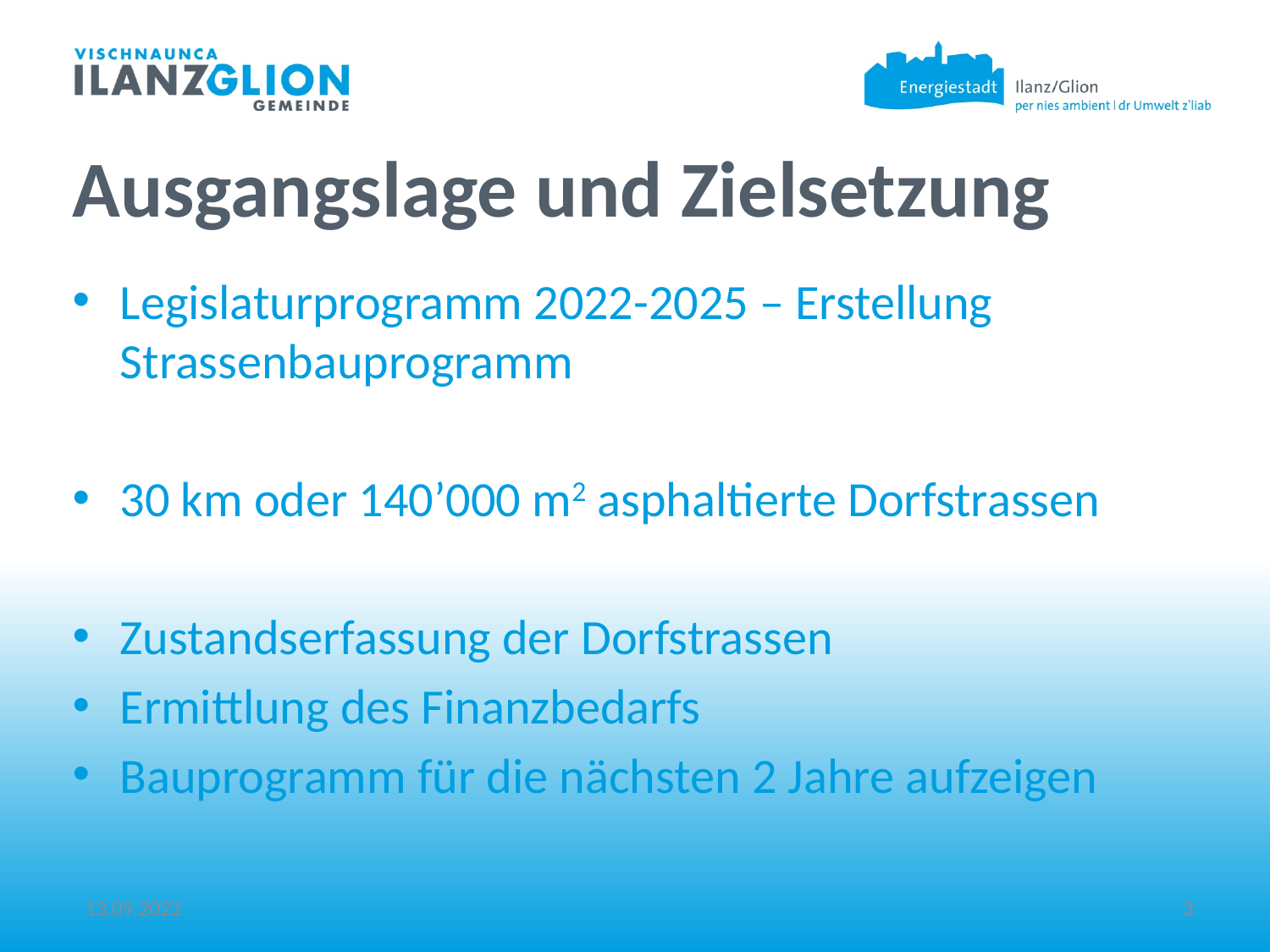

Ausgangslage und Zielsetzung

Legislaturprogramm 2022-2025 – Erstellung Strassenbauprogramm

30 km oder 140’000 m2 asphaltierte Dorfstrassen

Zustandserfassung der Dorfstrassen
Ermittlung des Finanzbedarfs
Bauprogramm für die nächsten 2 Jahre aufzeigen
13.09.2022

3